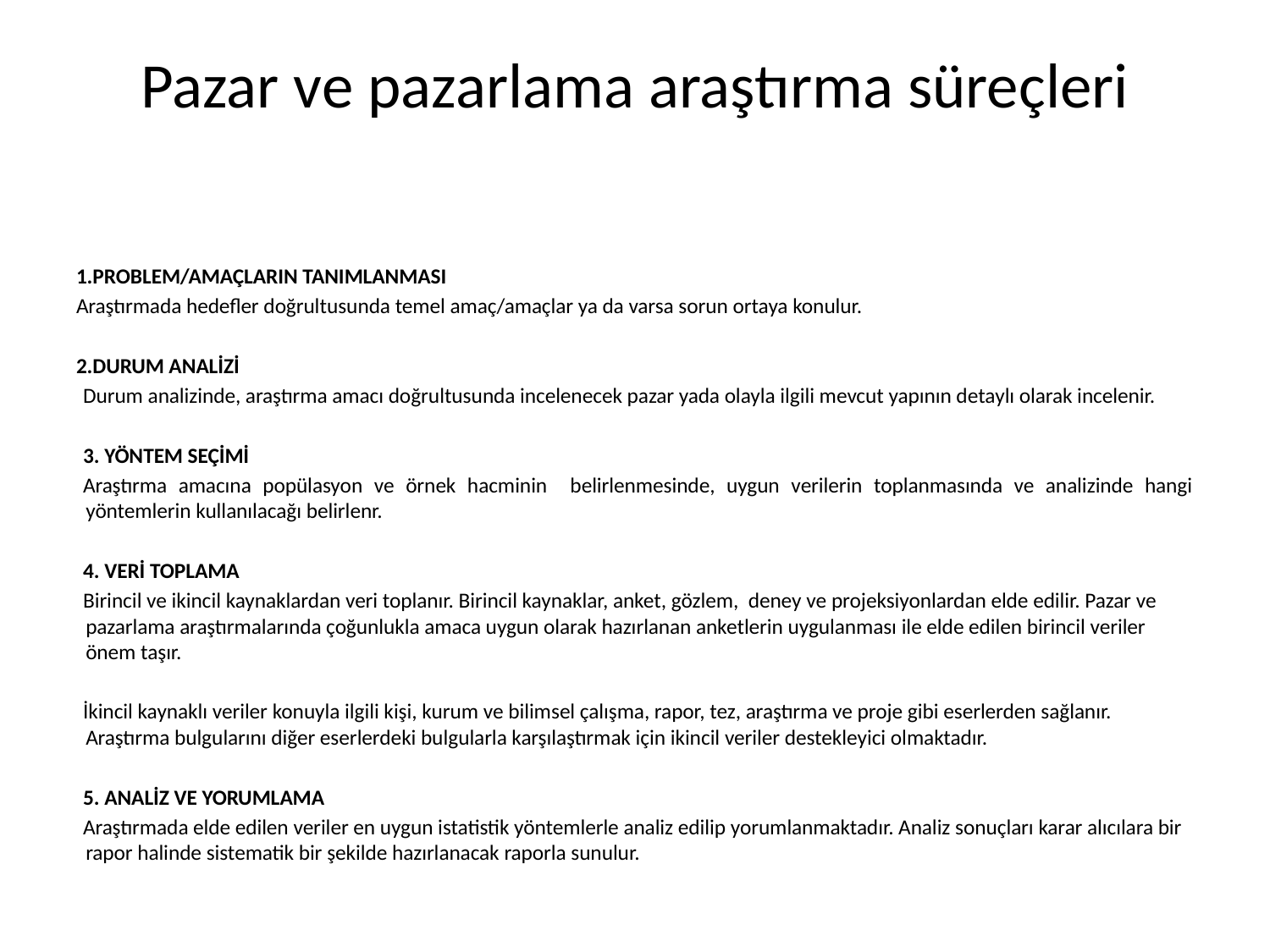

# Pazar ve pazarlama araştırma süreçleri
1.PROBLEM/AMAÇLARIN TANIMLANMASI
Araştırmada hedefler doğrultusunda temel amaç/amaçlar ya da varsa sorun ortaya konulur.

2.DURUM ANALİZİ
Durum analizinde, araştırma amacı doğrultusunda incelenecek pazar yada olayla ilgili mevcut yapının detaylı olarak incelenir.

3. YÖNTEM SEÇİMİ
Araştırma amacına popülasyon ve örnek hacminin  belirlenmesinde, uygun verilerin toplanmasında ve analizinde hangi yöntemlerin kullanılacağı belirlenr.

4. VERİ TOPLAMA
Birincil ve ikincil kaynaklardan veri toplanır. Birincil kaynaklar, anket, gözlem,  deney ve projeksiyonlardan elde edilir. Pazar ve pazarlama araştırmalarında çoğunlukla amaca uygun olarak hazırlanan anketlerin uygulanması ile elde edilen birincil veriler önem taşır.

İkincil kaynaklı veriler konuyla ilgili kişi, kurum ve bilimsel çalışma, rapor, tez, araştırma ve proje gibi eserlerden sağlanır. Araştırma bulgularını diğer eserlerdeki bulgularla karşılaştırmak için ikincil veriler destekleyici olmaktadır.

5. ANALİZ VE YORUMLAMA
Araştırmada elde edilen veriler en uygun istatistik yöntemlerle analiz edilip yorumlanmaktadır. Analiz sonuçları karar alıcılara bir rapor halinde sistematik bir şekilde hazırlanacak raporla sunulur.